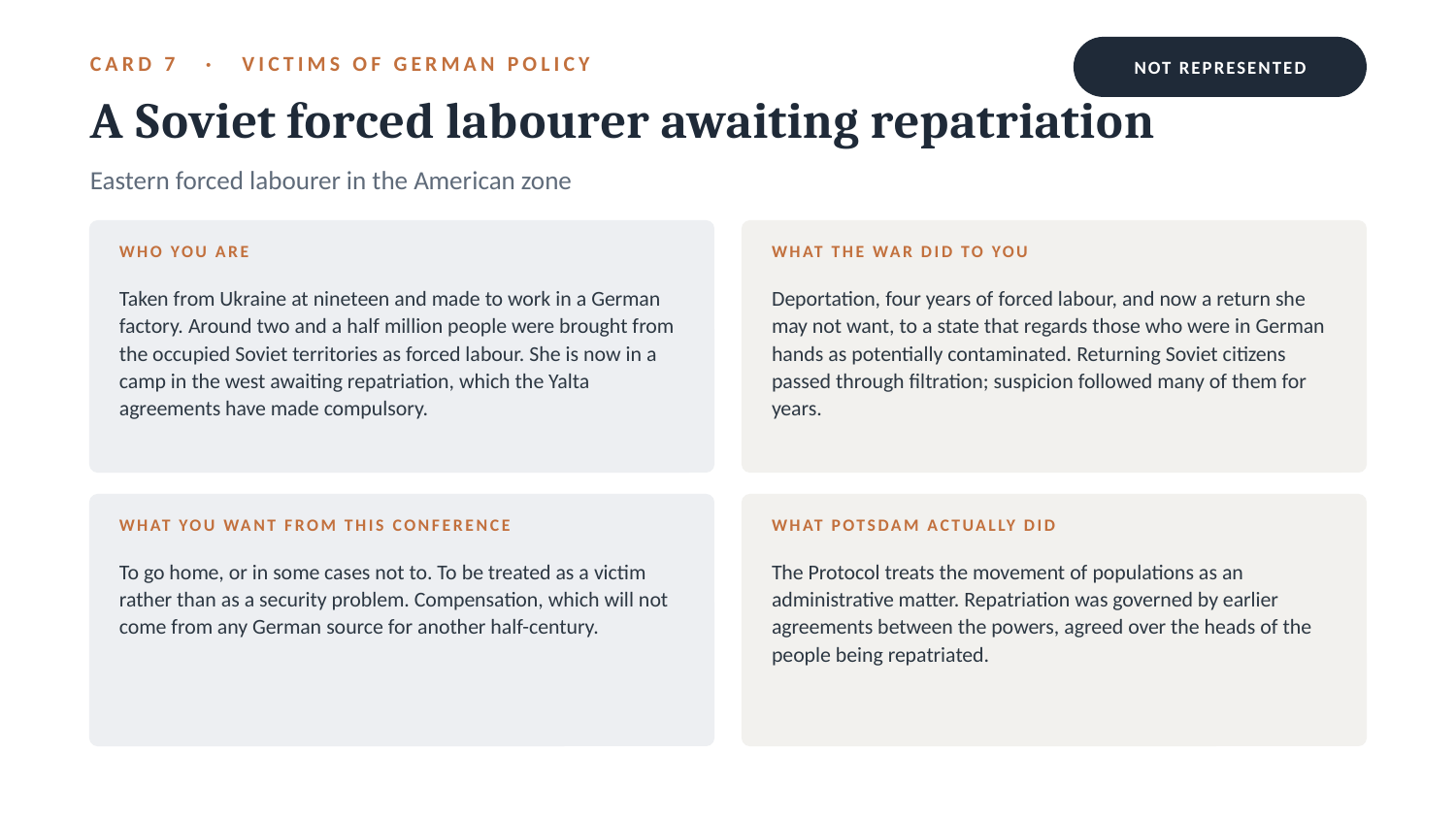

NOT REPRESENTED
CARD 7   ·   VICTIMS OF GERMAN POLICY
A Soviet forced labourer awaiting repatriation
Eastern forced labourer in the American zone

WHO YOU ARE
WHAT THE WAR DID TO YOU
Taken from Ukraine at nineteen and made to work in a German factory. Around two and a half million people were brought from the occupied Soviet territories as forced labour. She is now in a camp in the west awaiting repatriation, which the Yalta agreements have made compulsory.
Deportation, four years of forced labour, and now a return she may not want, to a state that regards those who were in German hands as potentially contaminated. Returning Soviet citizens passed through filtration; suspicion followed many of them for years.

WHAT YOU WANT FROM THIS CONFERENCE
WHAT POTSDAM ACTUALLY DID
To go home, or in some cases not to. To be treated as a victim rather than as a security problem. Compensation, which will not come from any German source for another half-century.
The Protocol treats the movement of populations as an administrative matter. Repatriation was governed by earlier agreements between the powers, agreed over the heads of the people being repatriated.